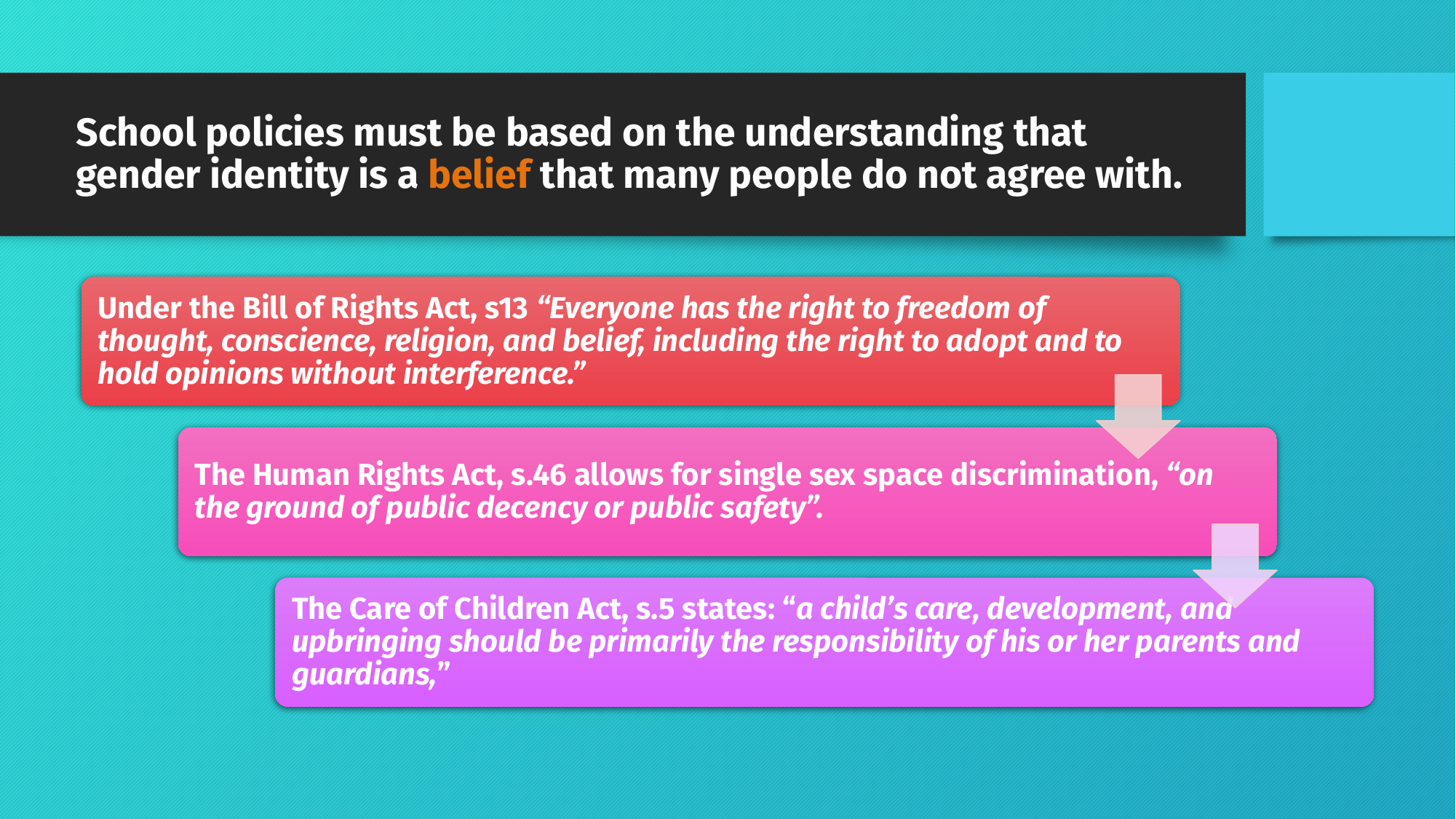

# School policies must be based on the understanding that gender identity is a belief that many people do not agree with.
Under the Bill of Rights Act, s13 “Everyone has the right to freedom of thought, conscience, religion, and belief, including the right to adopt and to hold opinions without interference.”
The Human Rights Act, s.46 allows for single sex space discrimination, “on the ground of public decency or public safety”.
The Care of Children Act, s.5 states: “a child’s care, development, and upbringing should be primarily the responsibility of his or her parents and guardians,”